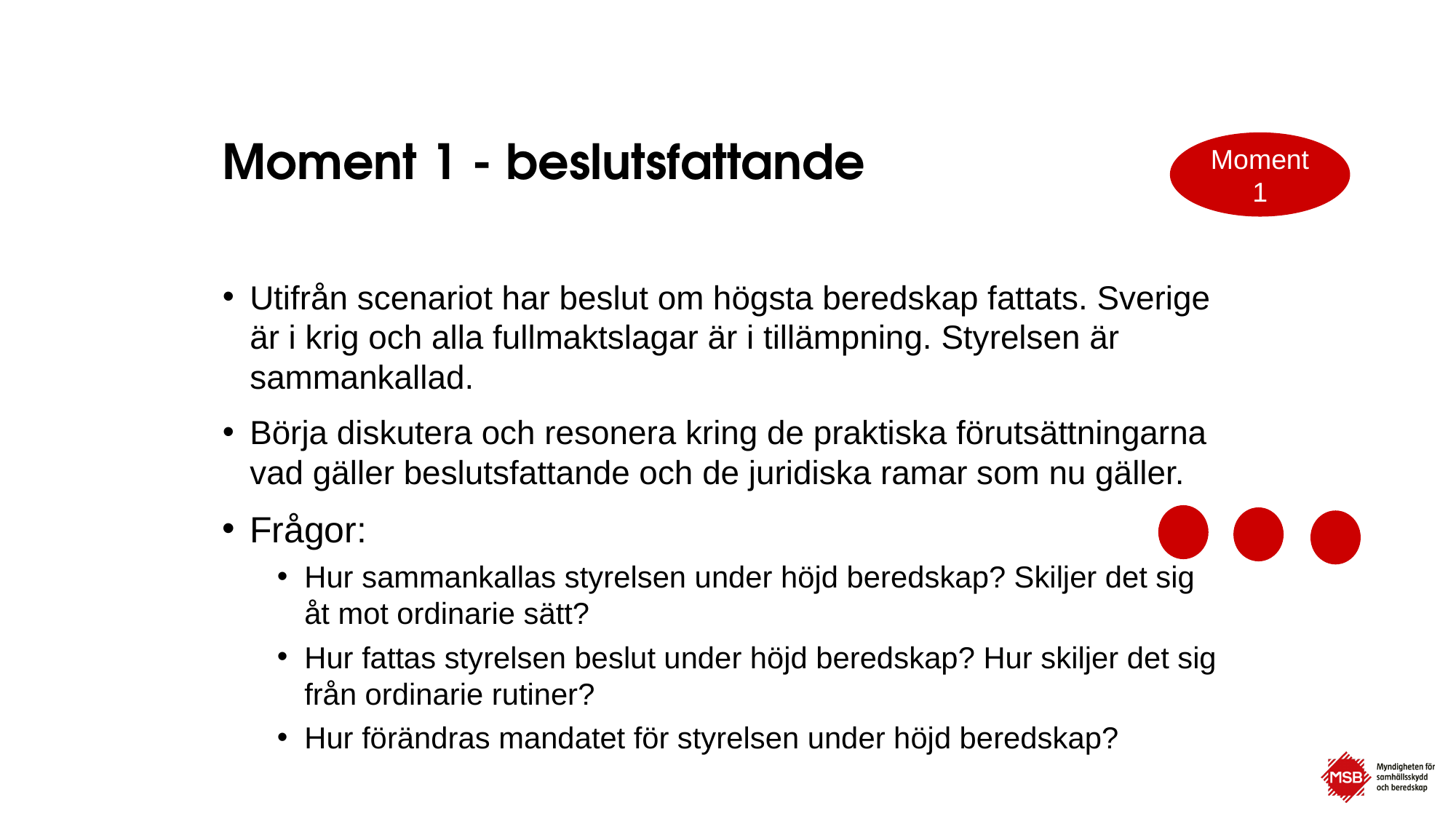

# Moment 1 - beslutsfattande
Moment 1
Utifrån scenariot har beslut om högsta beredskap fattats. Sverige är i krig och alla fullmaktslagar är i tillämpning. Styrelsen är sammankallad.
Börja diskutera och resonera kring de praktiska förutsättningarna vad gäller beslutsfattande och de juridiska ramar som nu gäller.
Frågor:
Hur sammankallas styrelsen under höjd beredskap? Skiljer det sig åt mot ordinarie sätt?
Hur fattas styrelsen beslut under höjd beredskap? Hur skiljer det sig från ordinarie rutiner?
Hur förändras mandatet för styrelsen under höjd beredskap?